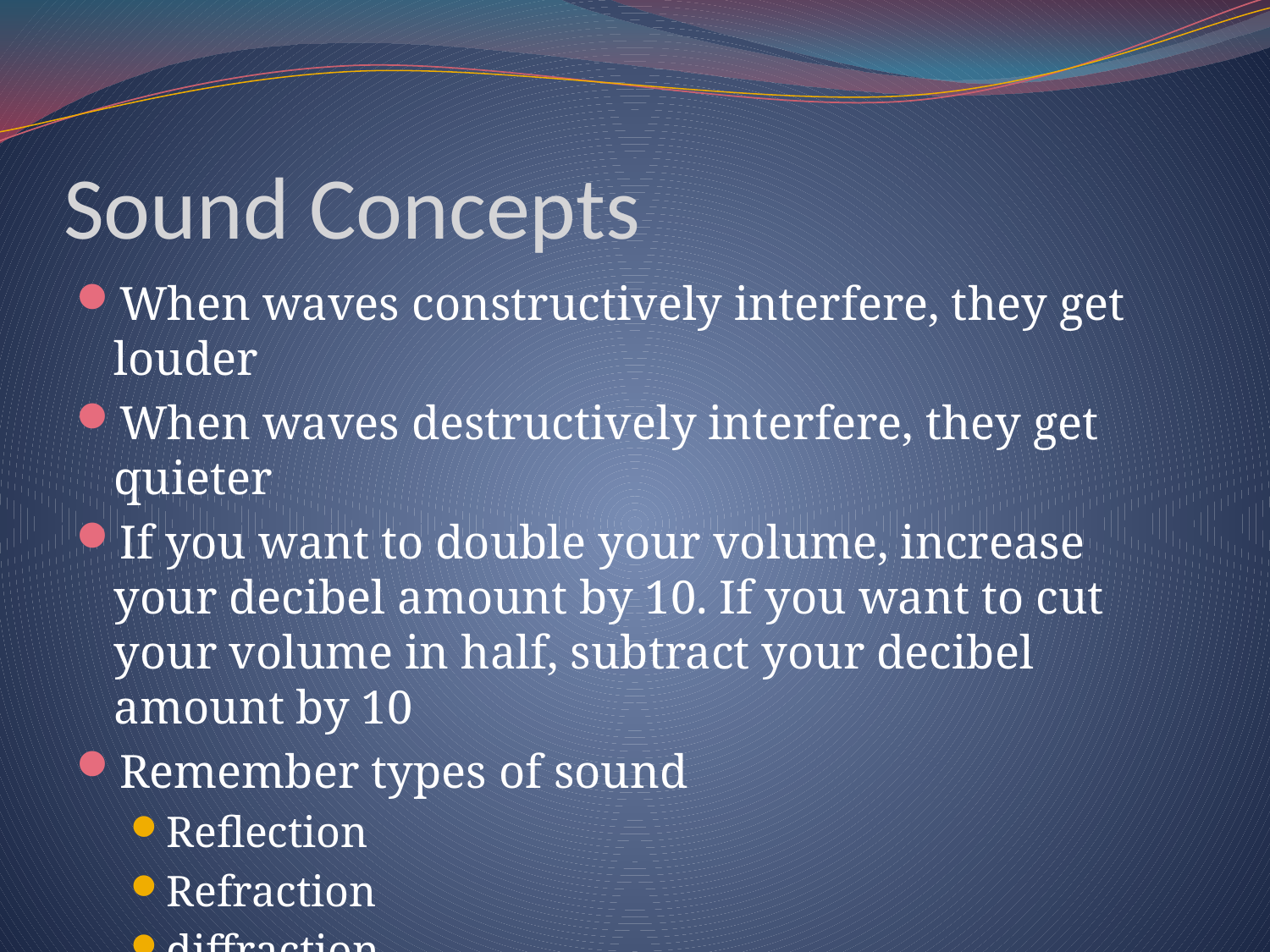

# Sound Concepts
When waves constructively interfere, they get louder
When waves destructively interfere, they get quieter
If you want to double your volume, increase your decibel amount by 10. If you want to cut your volume in half, subtract your decibel amount by 10
Remember types of sound
Reflection
Refraction
diffraction